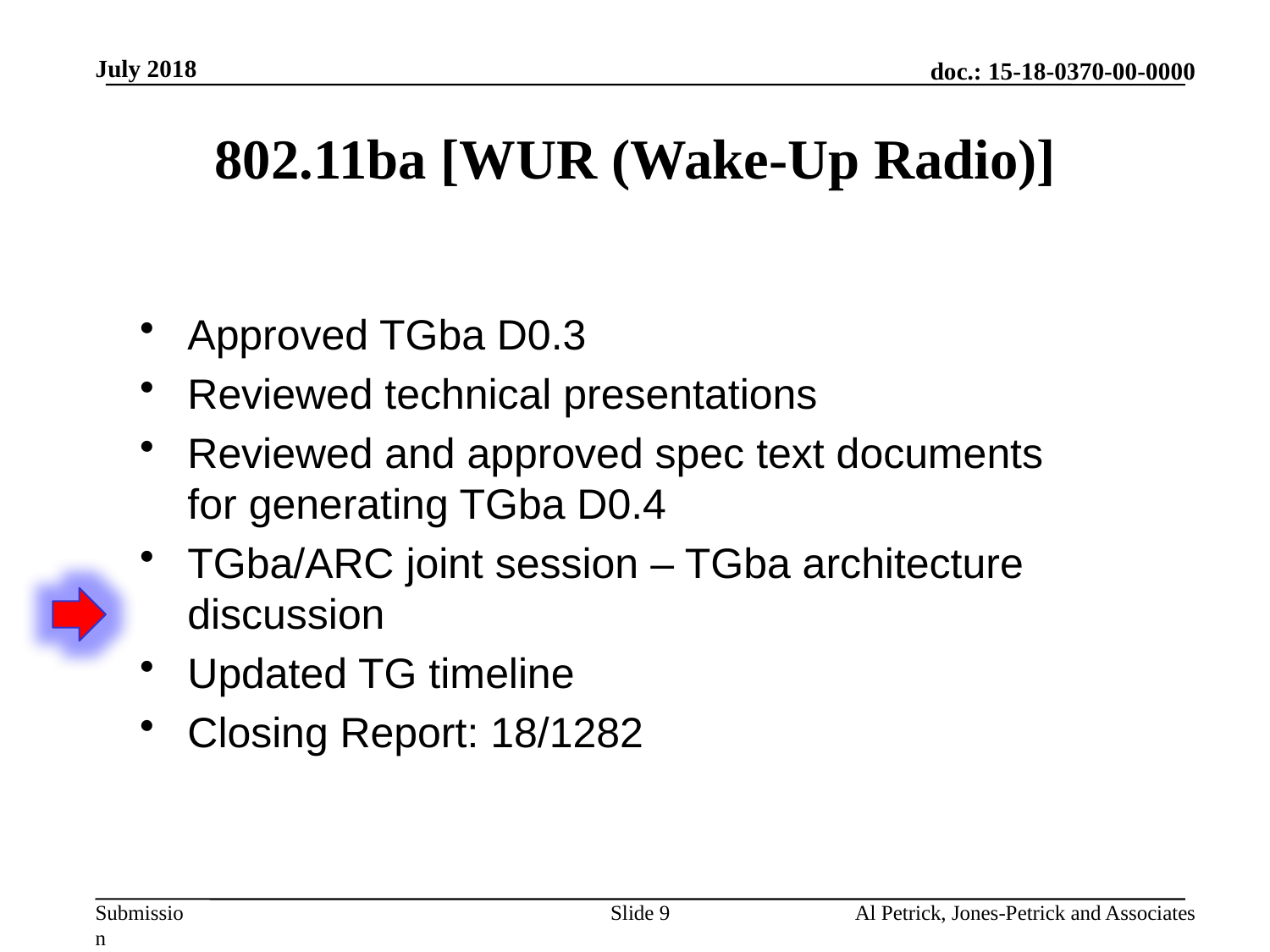

July 2018
# 802.11ba [WUR (Wake-Up Radio)]
Approved TGba D0.3
Reviewed technical presentations
Reviewed and approved spec text documents for generating TGba D0.4
TGba/ARC joint session – TGba architecture discussion
Updated TG timeline
Closing Report: 18/1282

Slide 9
Al Petrick, Jones-Petrick and Associates